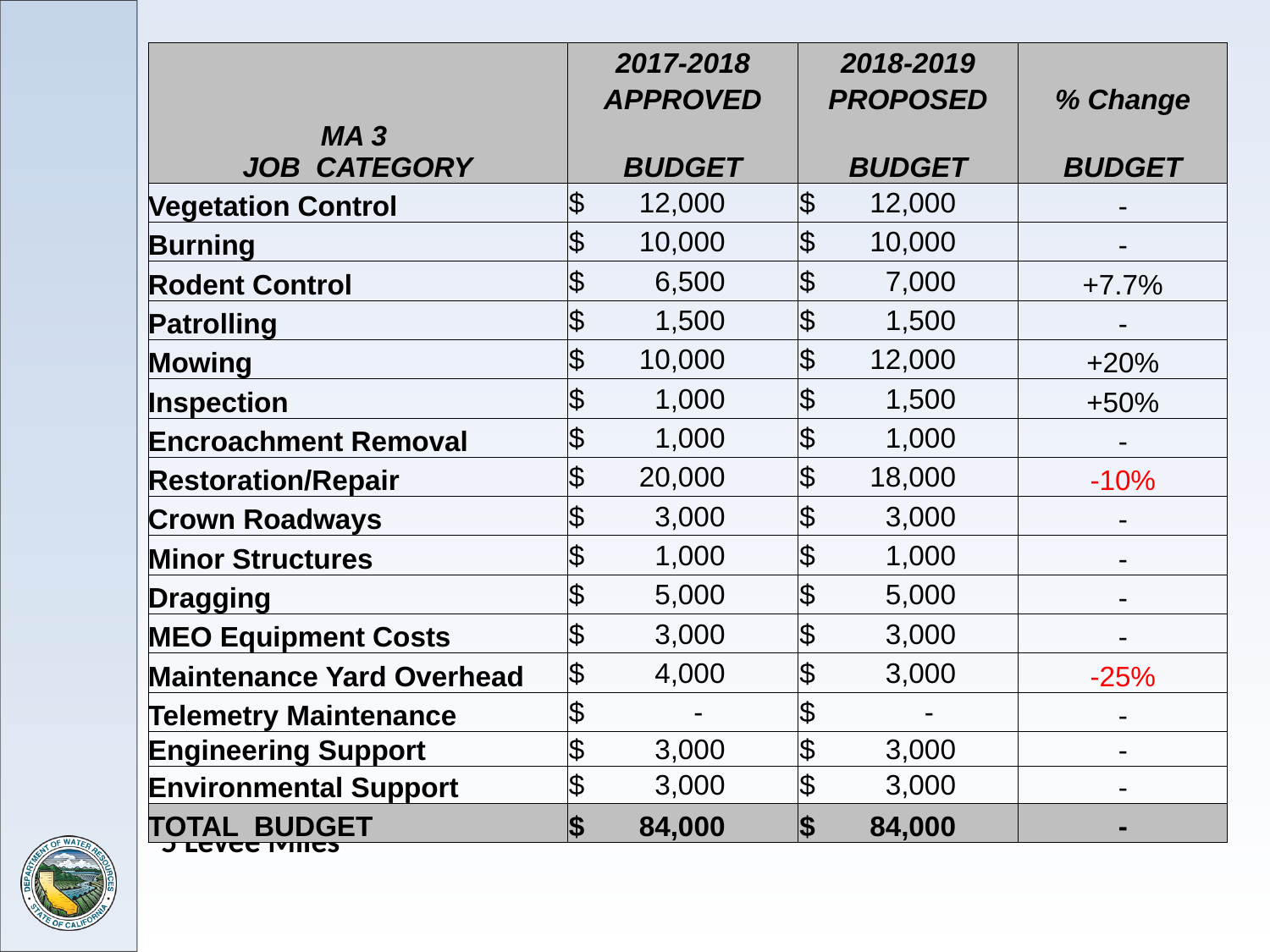

| MA 3 JOB CATEGORY | 2017-2018 | 2018-2019 |  |
| --- | --- | --- | --- |
|  | APPROVED | PROPOSED | % Change |
|  | BUDGET | BUDGET | BUDGET |
| Vegetation Control | $ 12,000 | $ 12,000 | - |
| Burning | $ 10,000 | $ 10,000 | - |
| Rodent Control | $ 6,500 | $ 7,000 | +7.7% |
| Patrolling | $ 1,500 | $ 1,500 | - |
| Mowing | $ 10,000 | $ 12,000 | +20% |
| Inspection | $ 1,000 | $ 1,500 | +50% |
| Encroachment Removal | $ 1,000 | $ 1,000 | - |
| Restoration/Repair | $ 20,000 | $ 18,000 | -10% |
| Crown Roadways | $ 3,000 | $ 3,000 | - |
| Minor Structures | $ 1,000 | $ 1,000 | - |
| Dragging | $ 5,000 | $ 5,000 | - |
| MEO Equipment Costs | $ 3,000 | $ 3,000 | - |
| Maintenance Yard Overhead | $ 4,000 | $ 3,000 | -25% |
| Telemetry Maintenance | $ - | $ - | - |
| Engineering Support | $ 3,000 | $ 3,000 | - |
| Environmental Support | $ 3,000 | $ 3,000 | - |
| TOTAL BUDGET | $ 84,000 | $ 84,000 | - |
5 Levee Miles